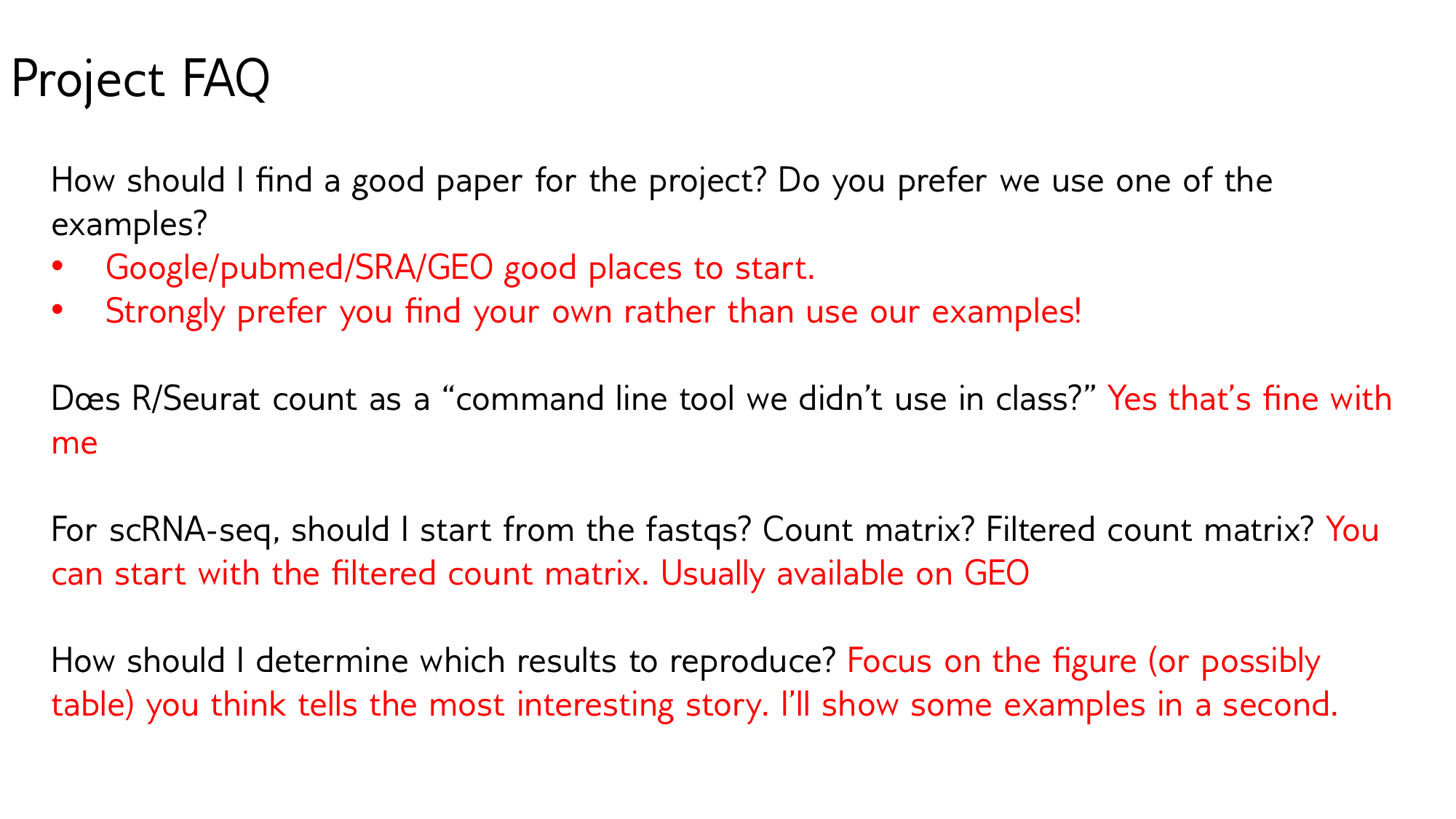

# Project FAQ
How should I find a good paper for the project? Do you prefer we use one of the examples?
Google/pubmed/SRA/GEO good places to start.
Strongly prefer you find your own rather than use our examples!

Does R/Seurat count as a “command line tool we didn’t use in class?” Yes that’s fine with me

For scRNA-seq, should I start from the fastqs? Count matrix? Filtered count matrix? You can start with the filtered count matrix. Usually available on GEO

How should I determine which results to reproduce? Focus on the figure (or possibly table) you think tells the most interesting story. I’ll show some examples in a second.